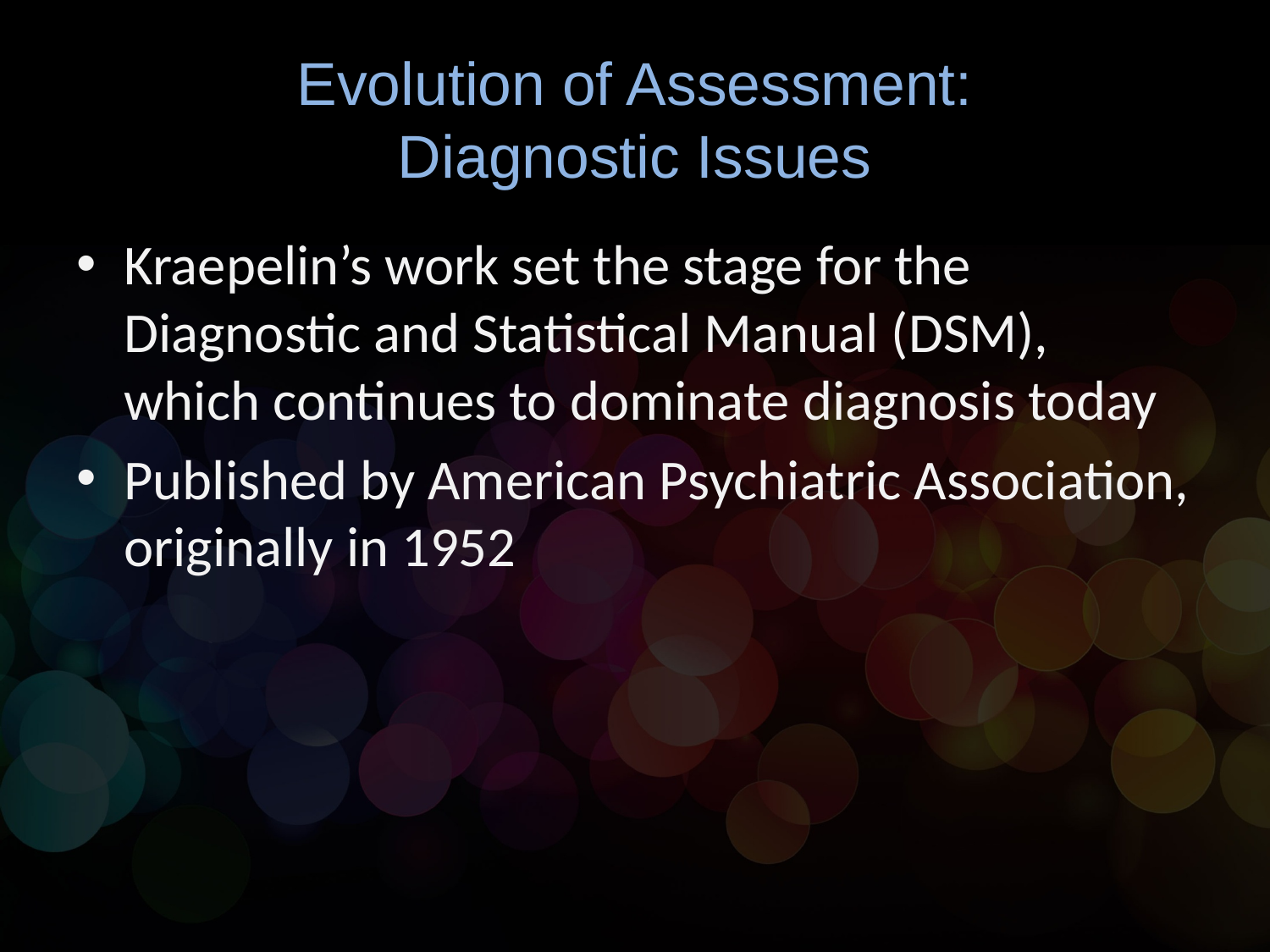

# Evolution of Assessment: Diagnostic Issues
Kraepelin’s work set the stage for the Diagnostic and Statistical Manual (DSM), which continues to dominate diagnosis today
Published by American Psychiatric Association, originally in 1952